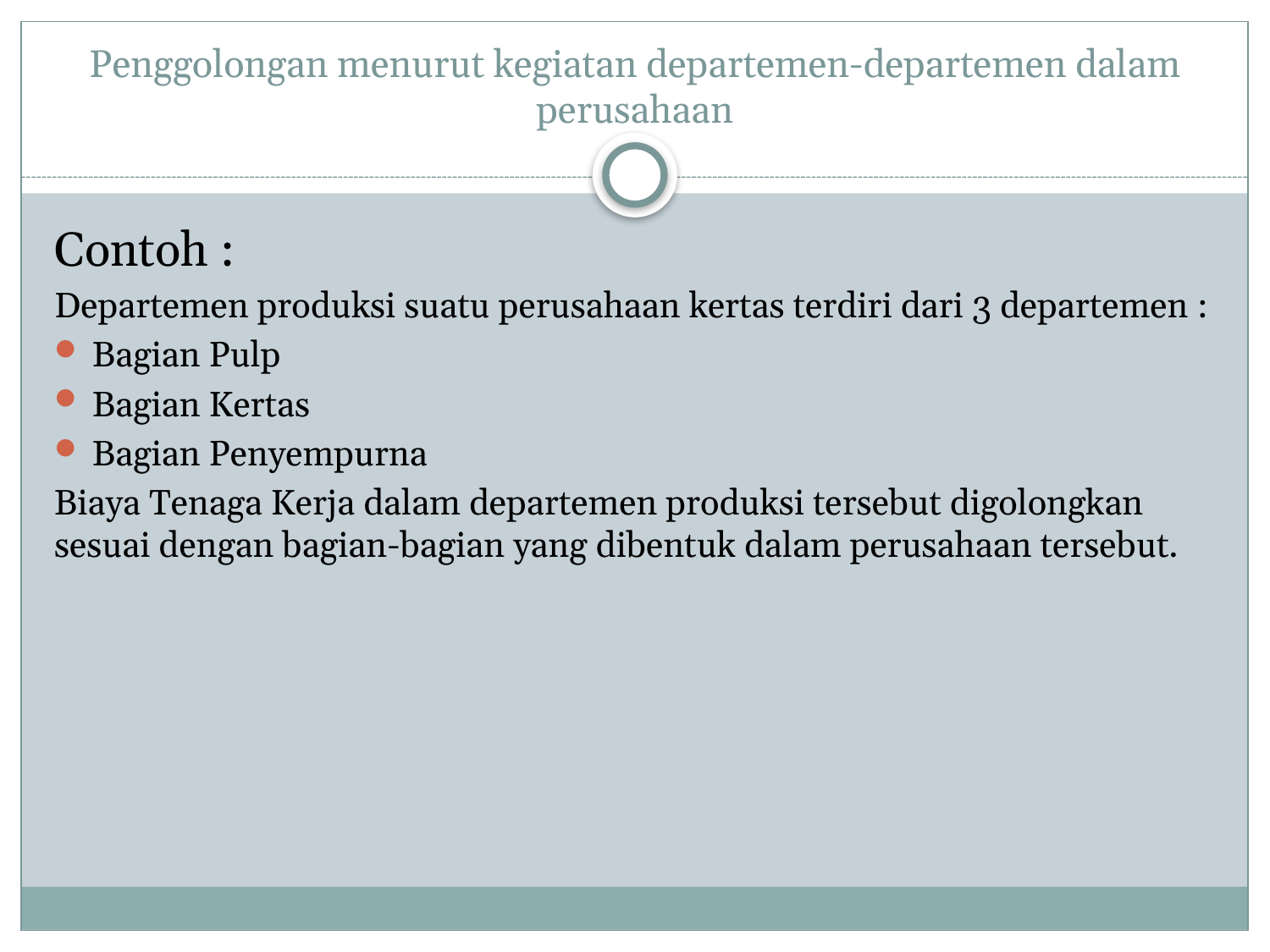

# Penggolongan menurut kegiatan departemen-departemen dalam perusahaan
Contoh :
Departemen produksi suatu perusahaan kertas terdiri dari 3 departemen :
Bagian Pulp
Bagian Kertas
Bagian Penyempurna
Biaya Tenaga Kerja dalam departemen produksi tersebut digolongkan sesuai dengan bagian-bagian yang dibentuk dalam perusahaan tersebut.